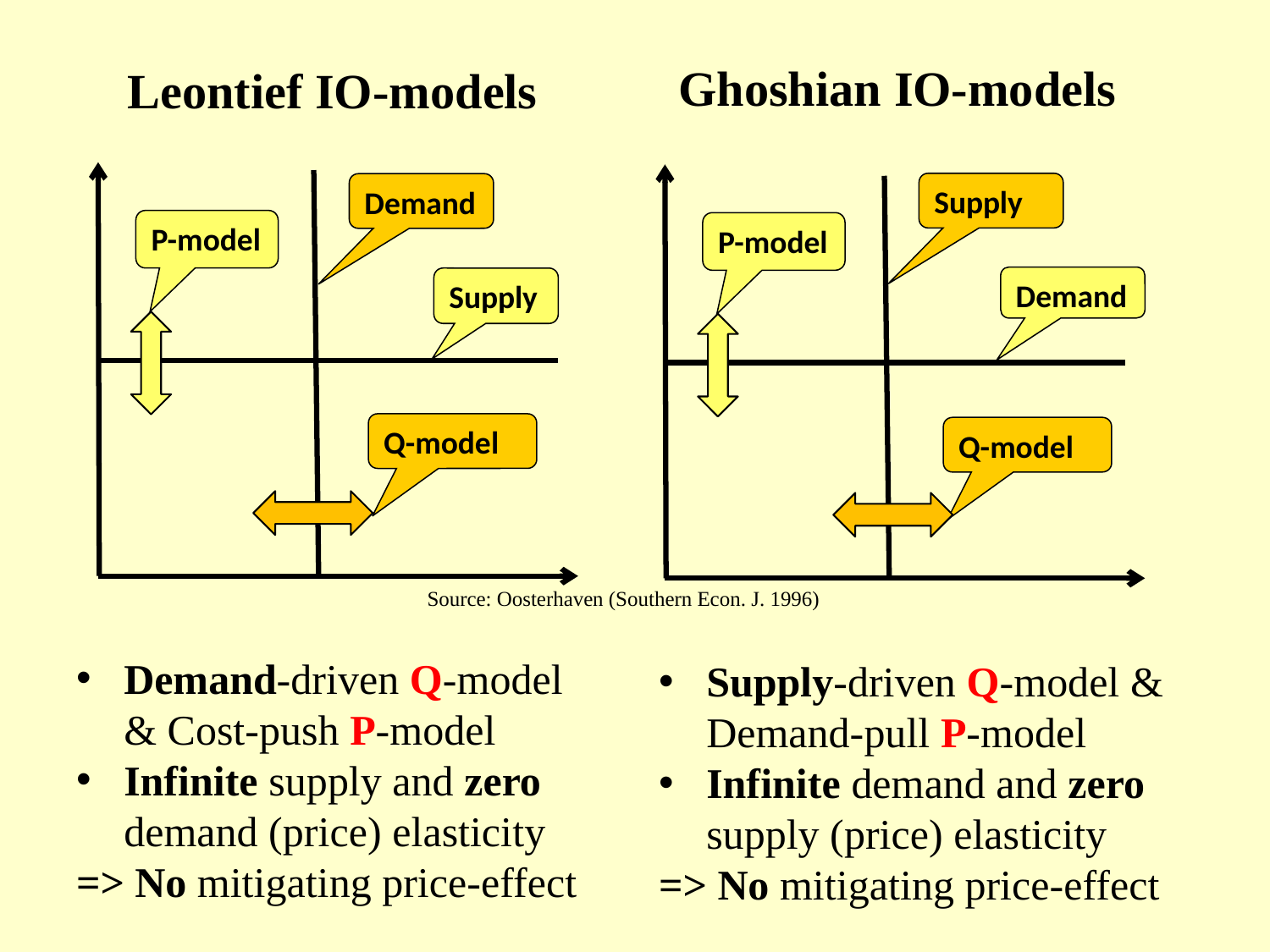

Ghoshian IO-models
Leontief IO-models
Demand
P-model
Supply

Q-model

Supply
P-model
Demand

Q-model

Source: Oosterhaven (Southern Econ. J. 1996)
Demand-driven Q-model & Cost-push P-model
Infinite supply and zero demand (price) elasticity
=> No mitigating price-effect
Supply-driven Q-model & Demand-pull P-model
Infinite demand and zero supply (price) elasticity
=> No mitigating price-effect